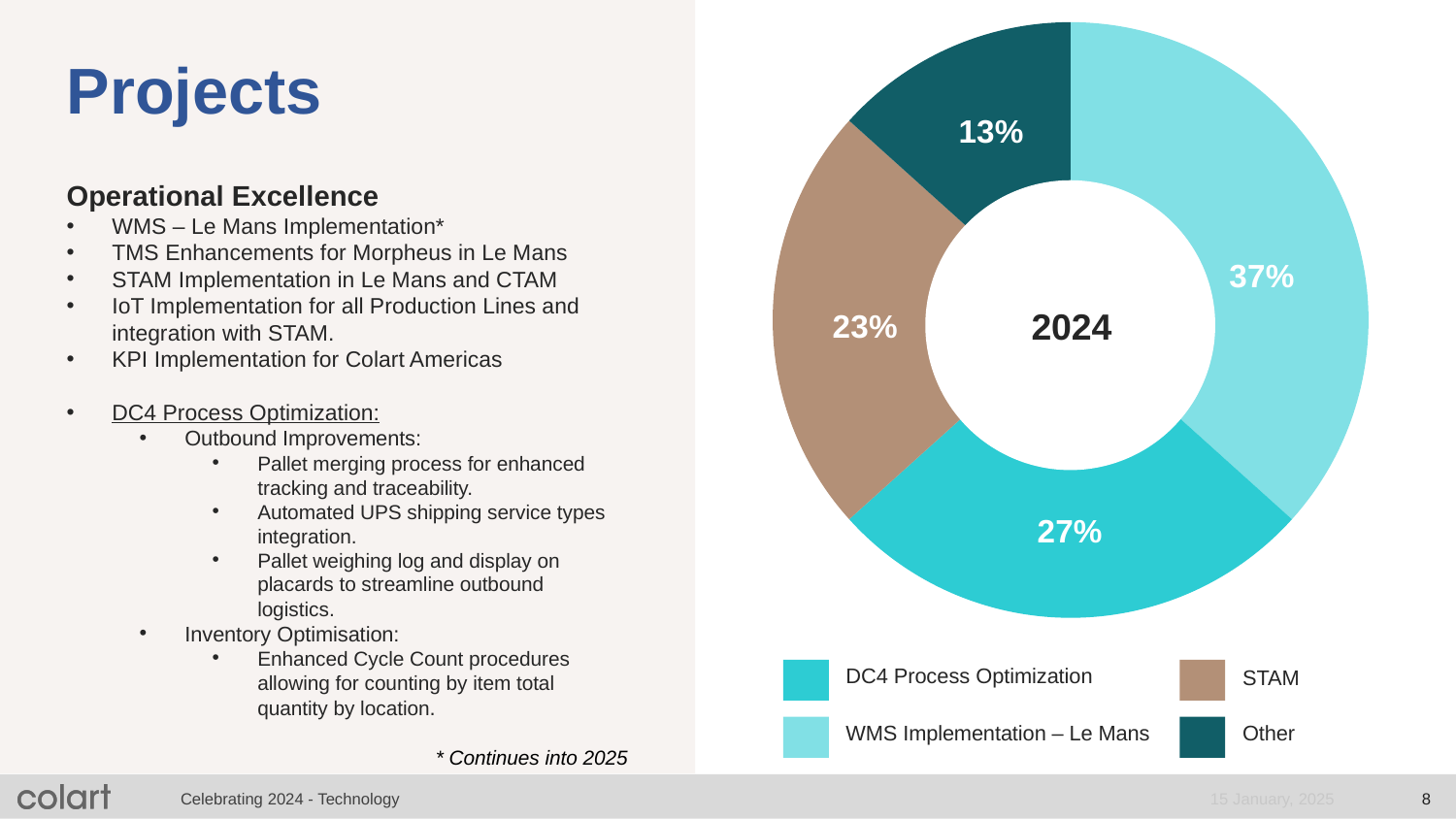

### Chart

| Category |  |
|---|---|
| WMS - Le Mans | 0.3666666666666667 |
| Process Optimization | 0.26666666666666666 |
| STAM | 0.2333333333333333 |
| Other | 0.1333333333333333 |
2024
# Projects
Operational Excellence
WMS – Le Mans Implementation*
TMS Enhancements for Morpheus in Le Mans
STAM Implementation in Le Mans and CTAM
IoT Implementation for all Production Lines and integration with STAM.
KPI Implementation for Colart Americas
DC4 Process Optimization:
Outbound Improvements:
Pallet merging process for enhanced tracking and traceability.
Automated UPS shipping service types integration.
Pallet weighing log and display on placards to streamline outbound logistics.
Inventory Optimisation:
Enhanced Cycle Count procedures allowing for counting by item total quantity by location.

DC4 Process Optimization
STAM

WMS Implementation – Le Mans
Other
* Continues into 2025
15 January, 2025
8
Celebrating 2024 - Technology